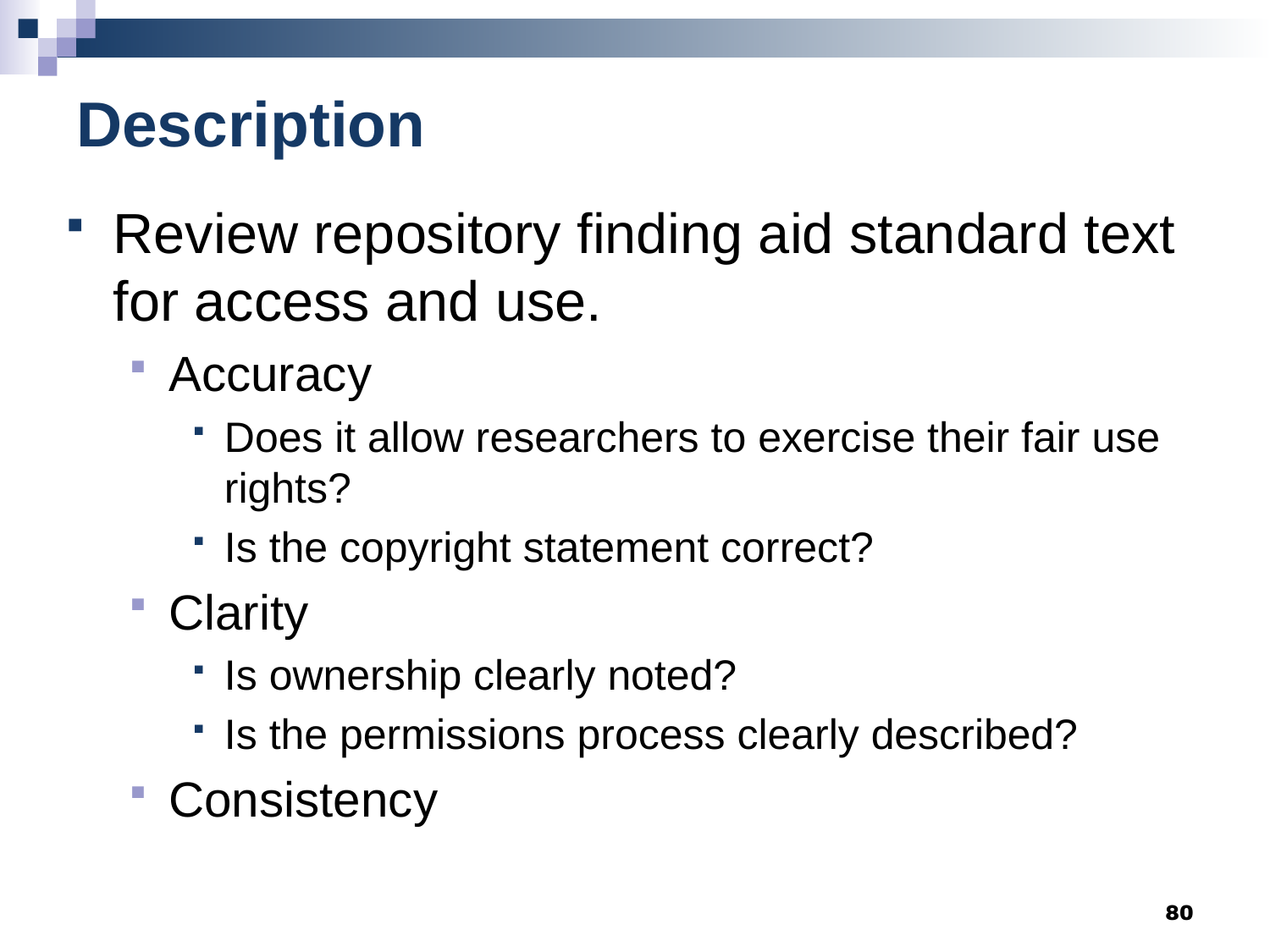

# Description
Review repository finding aid standard text for access and use.
Accuracy
Does it allow researchers to exercise their fair use rights?
Is the copyright statement correct?
Clarity
Is ownership clearly noted?
Is the permissions process clearly described?
Consistency
80